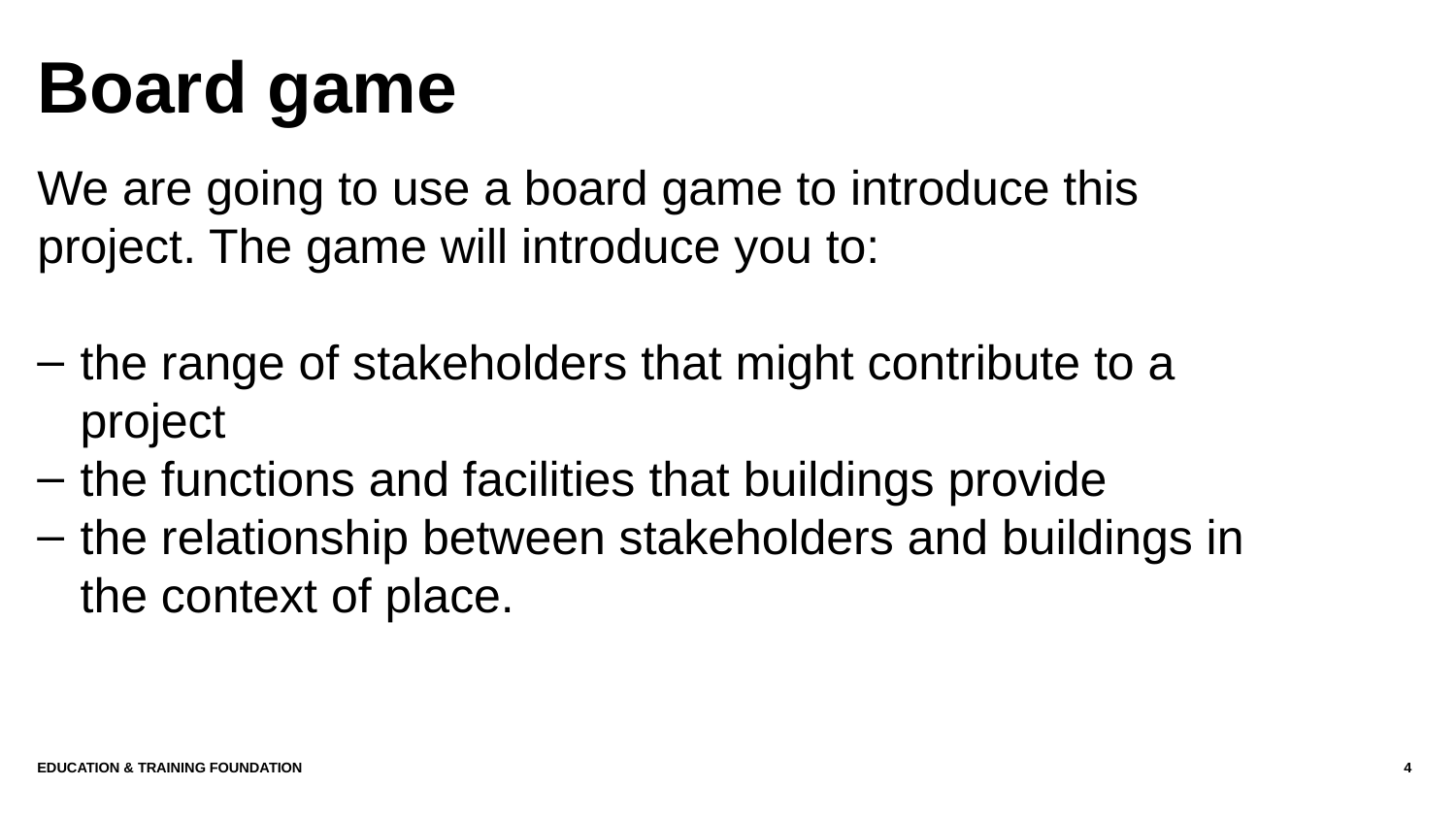

# Board game
We are going to use a board game to introduce this project. The game will introduce you to:

the range of stakeholders that might contribute to a project
the functions and facilities that buildings provide
the relationship between stakeholders and buildings in the context of place.

Education & Training Foundation
4